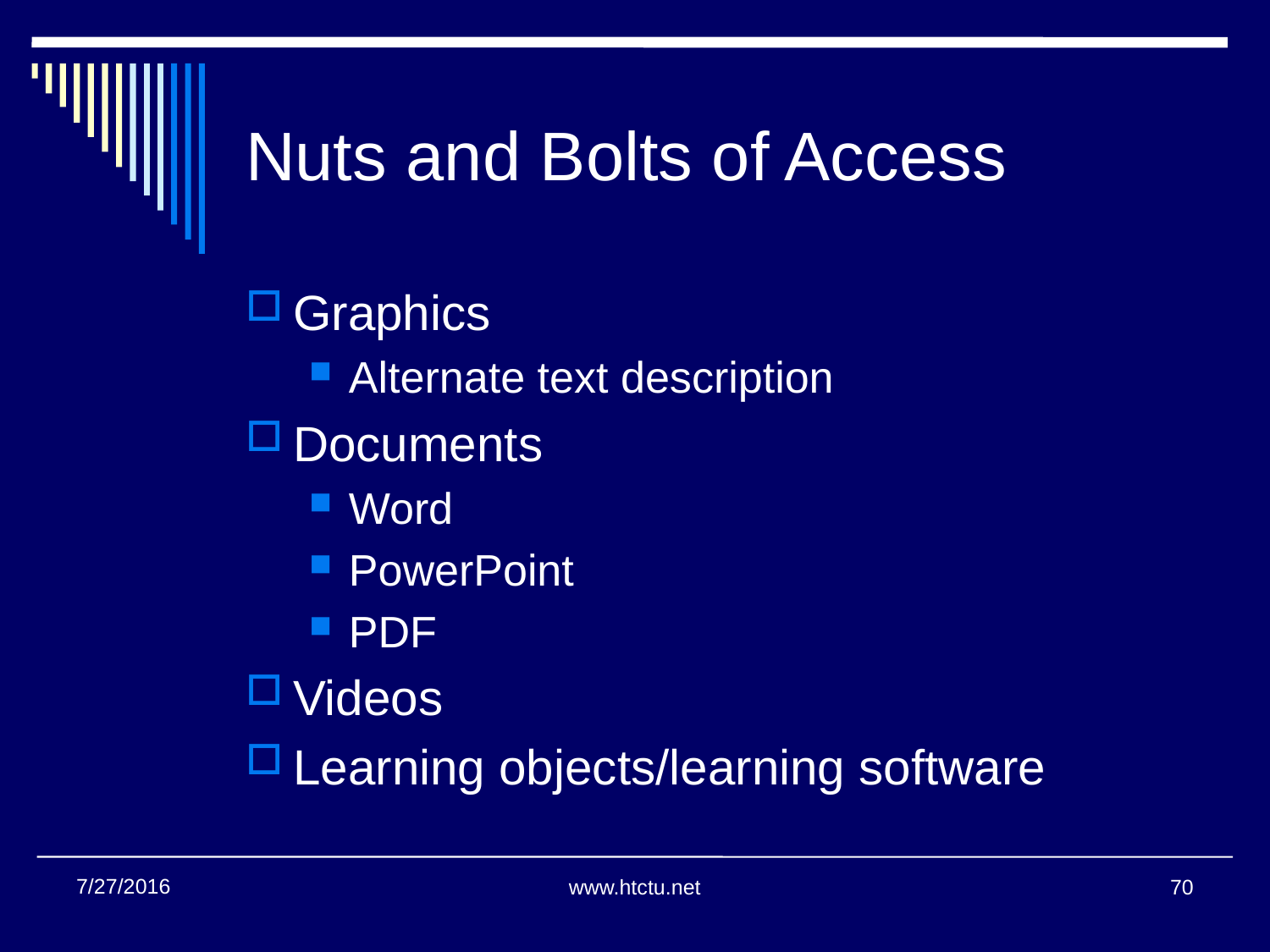

# Nuts and Bolts of Access
Graphics
Alternate text description
Documents
Word
PowerPoint
PDF
Videos
Learning objects/learning software
7/27/2016
www.htctu.net
70